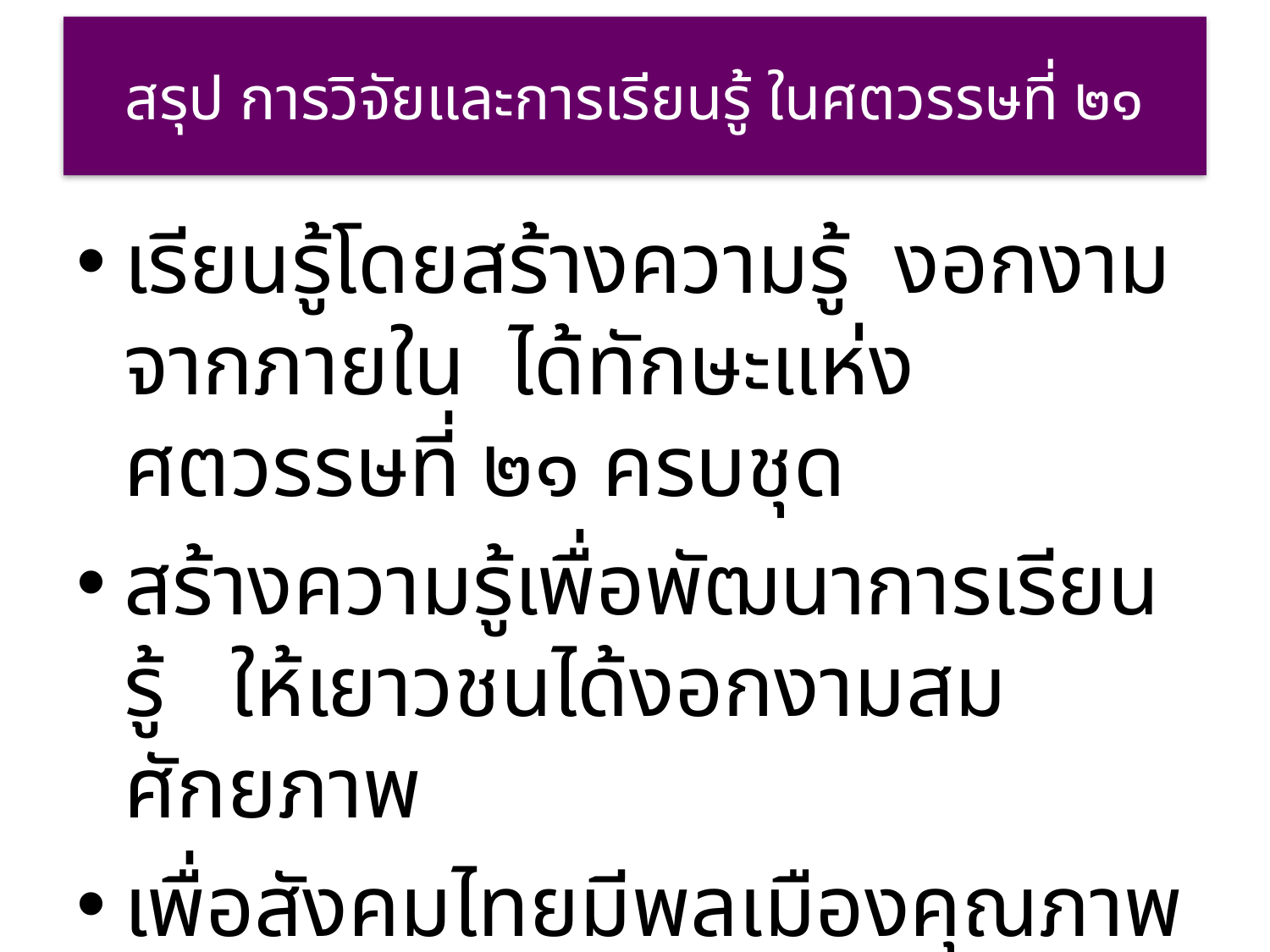

# สรุป การวิจัยและการเรียนรู้ ในศตวรรษที่ ๒๑
เรียนรู้โดยสร้างความรู้  งอกงามจากภายใน  ได้ทักษะแห่งศตวรรษที่ ๒๑ ครบชุด
สร้างความรู้เพื่อพัฒนาการเรียนรู้   ให้เยาวชนได้งอกงามสมศักยภาพ
เพื่อสังคมไทยมีพลเมืองคุณภาพสูง  มีทักษะแห่งศตวรรษที่ ๒๑